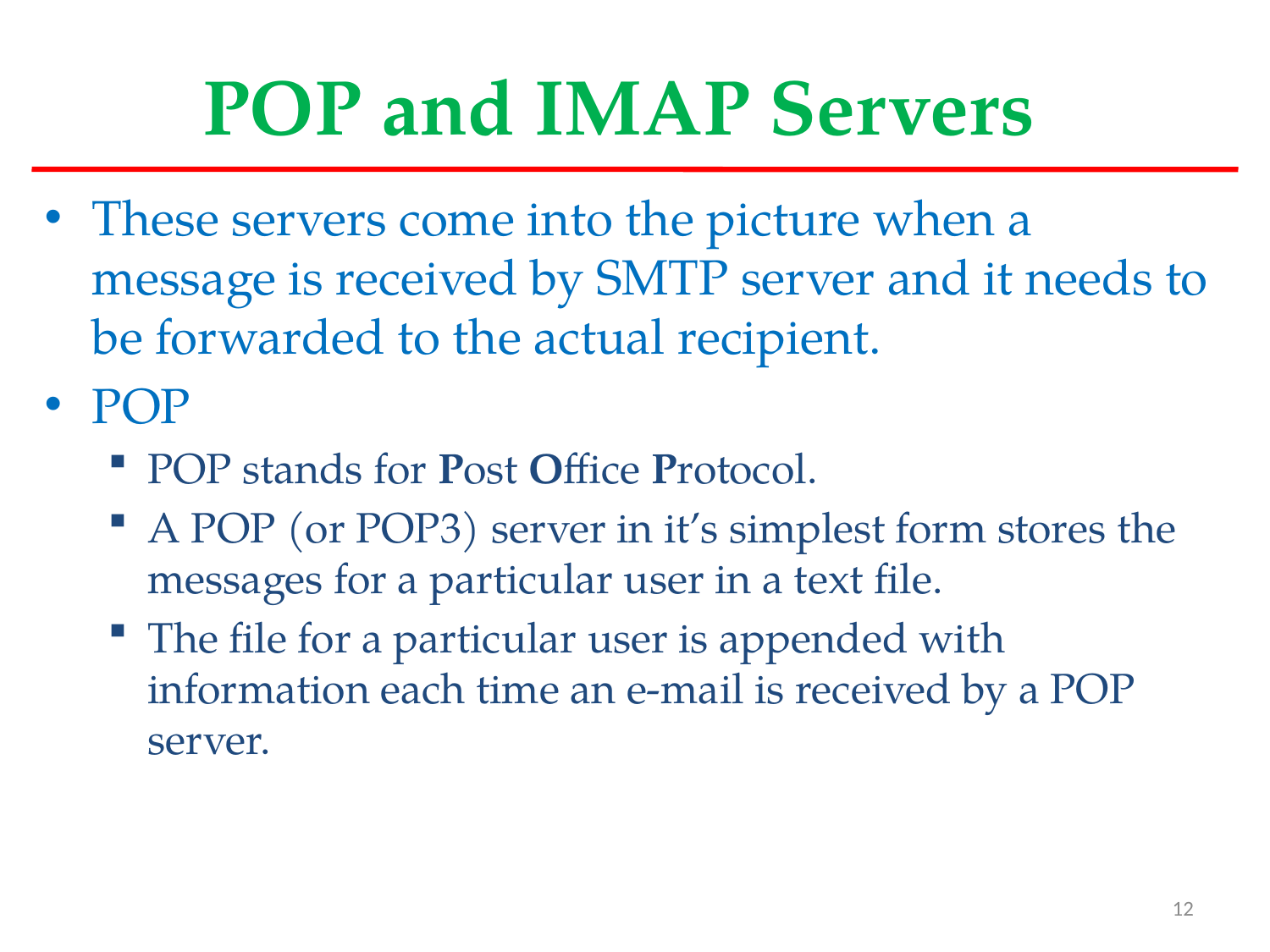

# POP and IMAP Servers
These servers come into the picture when a message is received by SMTP server and it needs to be forwarded to the actual recipient.
POP
POP stands for Post Office Protocol.
A POP (or POP3) server in it’s simplest form stores the messages for a particular user in a text file.
The file for a particular user is appended with information each time an e-mail is received by a POP server.
12